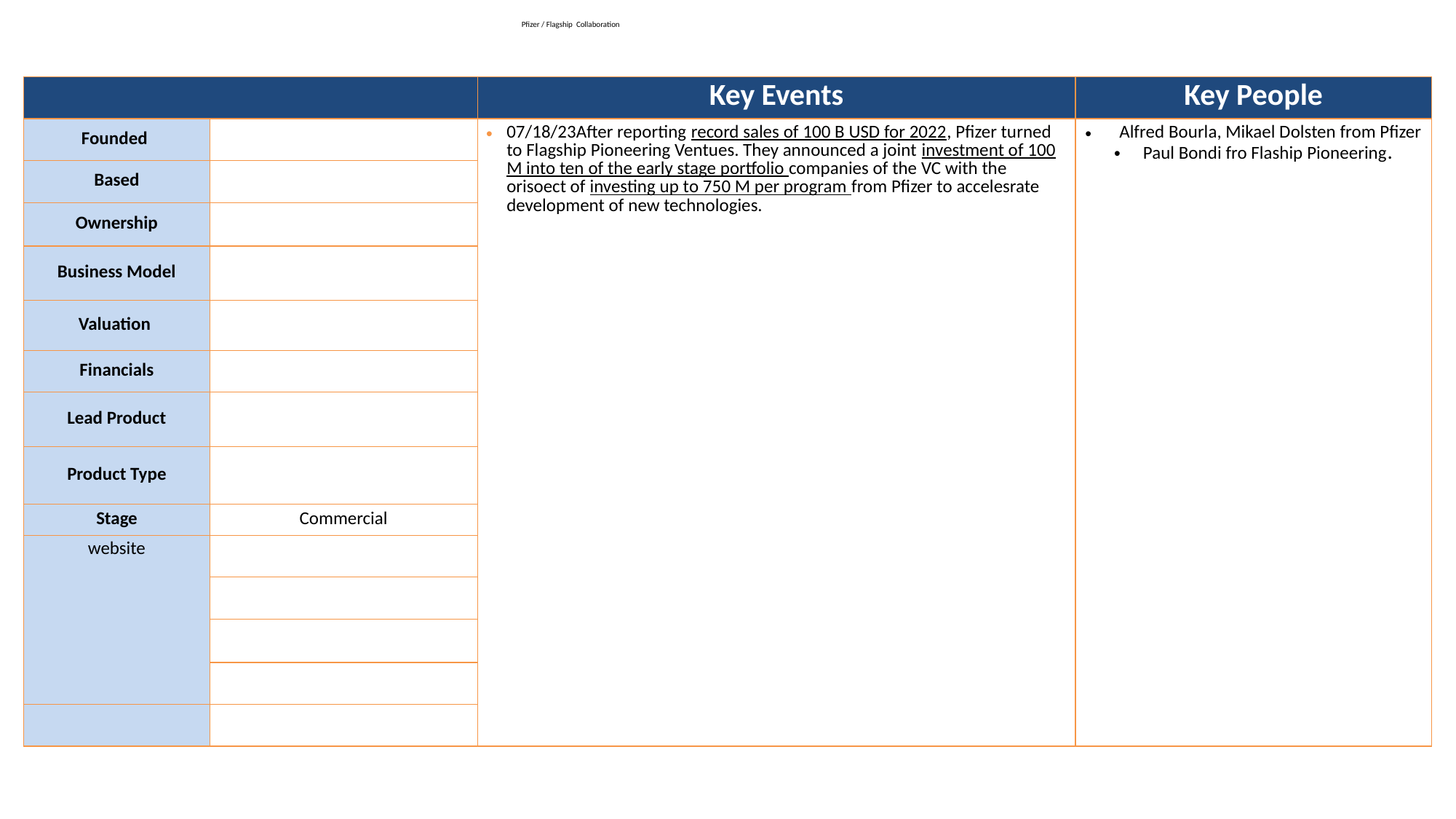

# Pfizer / Flagship  Collaboration
|  |  | Key Events | Key People |
| --- | --- | --- | --- |
| Founded |  | 07/18/23After reporting record sales of 100 B USD for 2022, Pfizer turned to Flagship Pioneering Ventues. They announced a joint investment of 100 M into ten of the early stage portfolio companies of the VC with the orisoect of investing up to 750 M per program from Pfizer to accelesrate development of new technologies. | Alfred Bourla, Mikael Dolsten from Pfizer Paul Bondi fro Flaship Pioneering. |
| Based |  |  |  |
| Ownership |  |  |  |
| Business Model |  |  |  |
| Valuation |  |  |  |
| Financials |  |  |  |
| Lead Product |  |  |  |
| Product Type |  |  |  |
| Stage | Commercial |  |  |
| website |  |  |  |
|  |  |  |  |
|  |  |  |  |
|  |  |  |  |
|  |  |  |  |